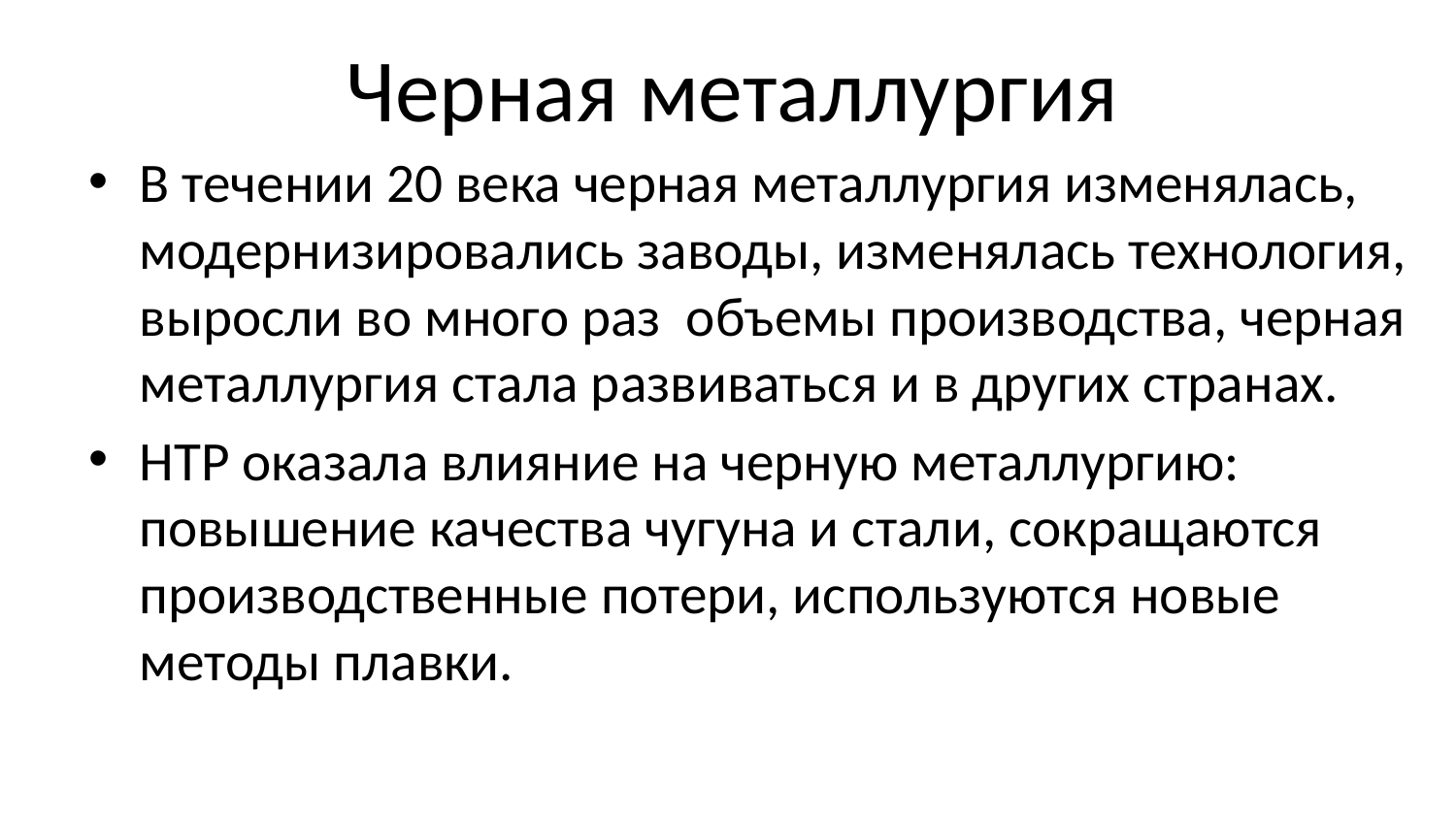

# Черная металлургия
В течении 20 века черная металлургия изменялась, модернизировались заводы, изменялась технология, выросли во много раз  объемы производства, черная металлургия стала развиваться и в других странах.
НТР оказала влияние на черную металлургию: повышение качества чугуна и стали, сокращаются производственные потери, используются новые методы плавки.